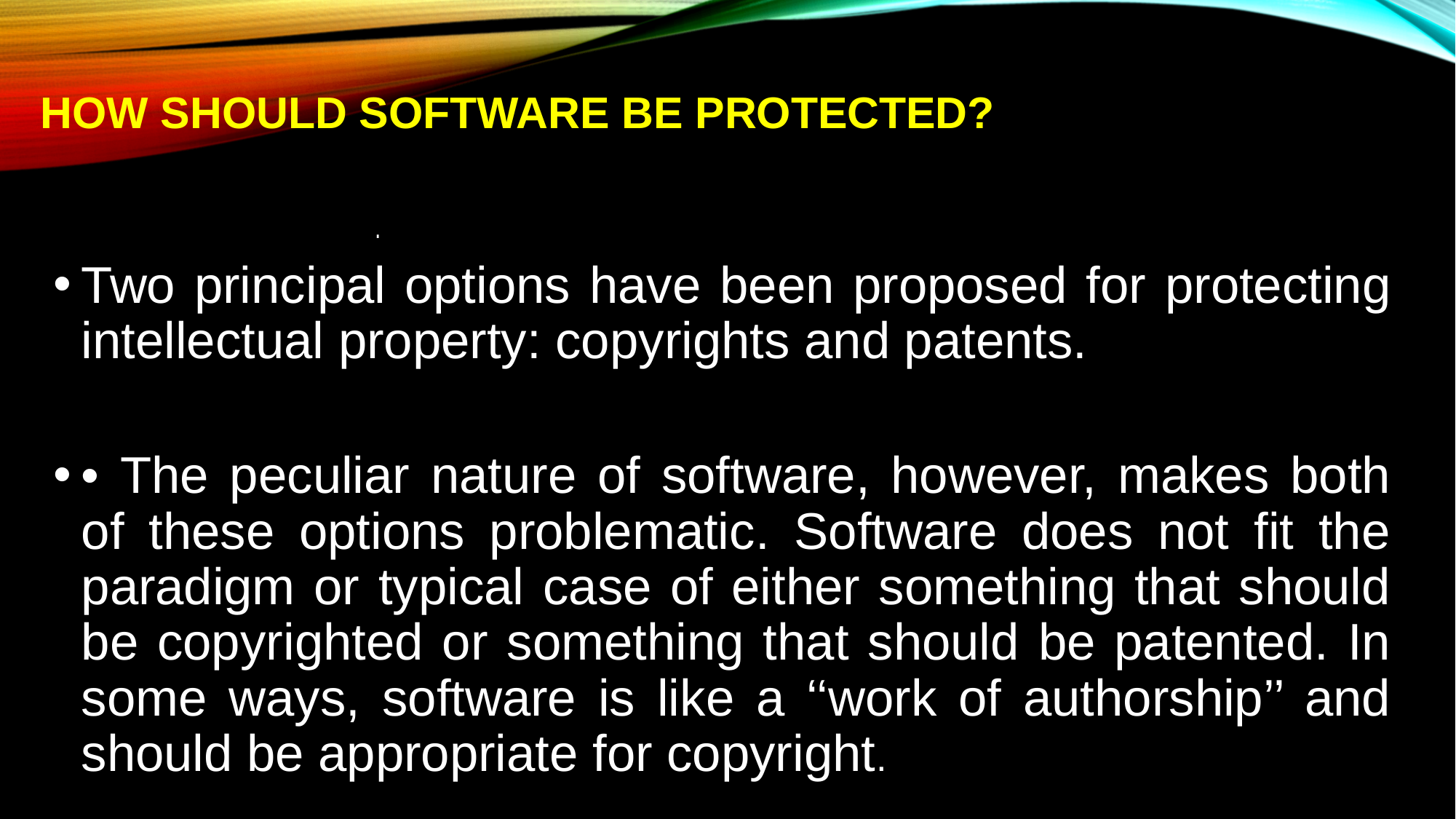

# How Should Software Be Protected?

Two principal options have been proposed for protecting intellectual property: copyrights and patents.

• The peculiar nature of software, however, makes both of these options problematic. Software does not fit the paradigm or typical case of either something that should be copyrighted or something that should be patented. In some ways, software is like a ‘‘work of authorship’’ and should be appropriate for copyright.

.